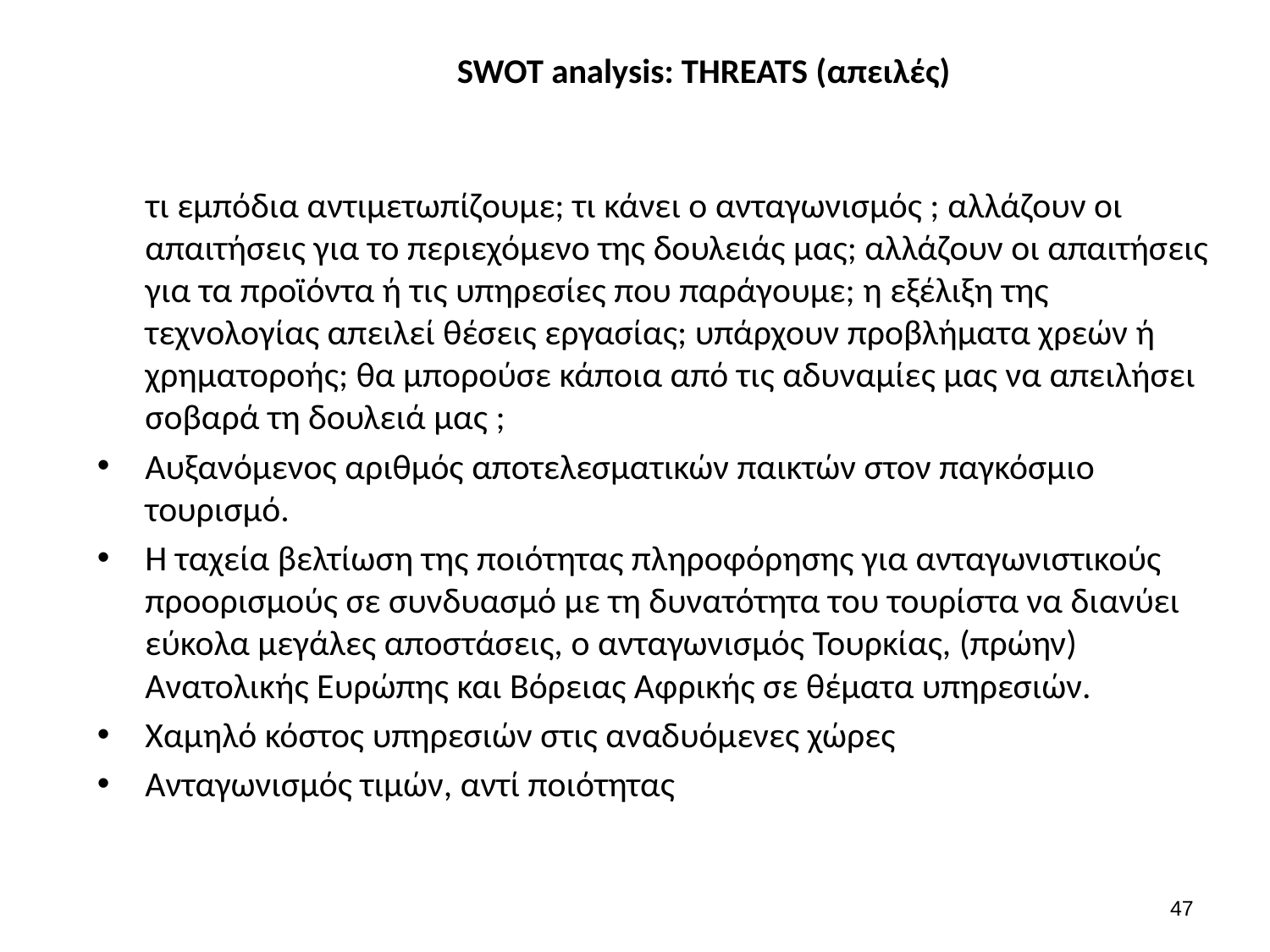

# SWOT analysis: THREATS (απειλές)
      τι εμπόδια αντιμετωπίζουμε; τι κάνει ο ανταγωνισμός ; αλλάζουν οι απαιτήσεις για το περιεχόμενο της δουλειάς μας; αλλάζουν οι απαιτήσεις για τα προϊόντα ή τις υπηρεσίες που παράγουμε; η εξέλιξη της τεχνολογίας απειλεί θέσεις εργασίας; υπάρχουν προβλήματα χρεών ή χρηματοροής; θα μπορούσε κάποια από τις αδυναμίες μας να απειλήσει σοβαρά τη δουλειά μας ;
Αυξανόμενος αριθμός αποτελεσματικών παικτών στον παγκόσμιο τουρισμό.
Η ταχεία βελτίωση της ποιότητας πληροφόρησης για ανταγωνιστικούς προορισμούς σε συνδυασμό με τη δυνατότητα του τουρίστα να διανύει εύκολα μεγάλες αποστάσεις, ο ανταγωνισμός Τουρκίας, (πρώην) Ανατολικής Ευρώπης και Βόρειας Αφρικής σε θέματα υπηρεσιών.
Χαμηλό κόστος υπηρεσιών στις αναδυόμενες χώρες
Ανταγωνισμός τιμών, αντί ποιότητας
47